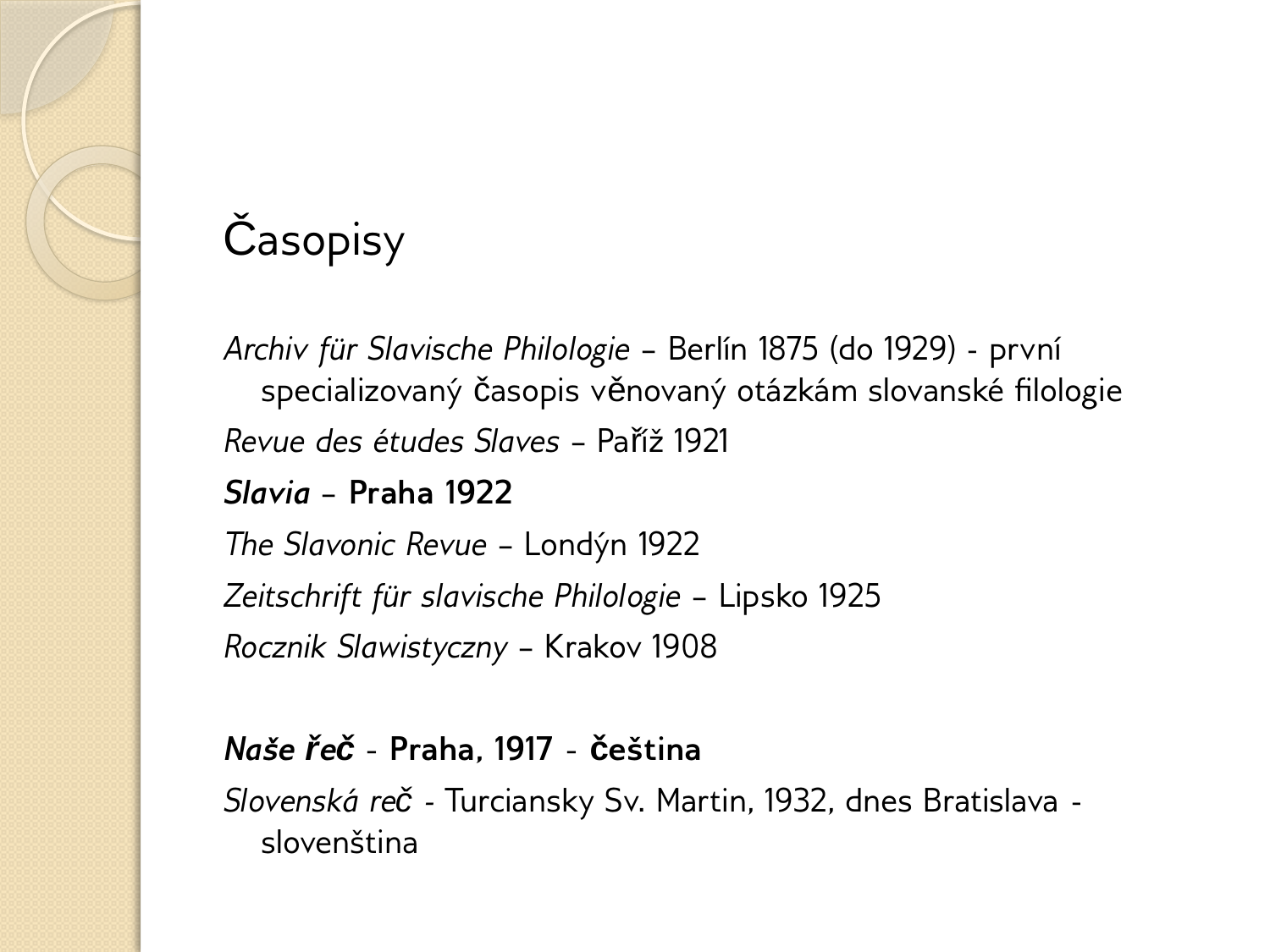

#
Časopisy

Archiv für Slavische Philologie – Berlín 1875 (do 1929) - první specializovaný časopis věnovaný otázkám slovanské filologie
Revue des études Slaves – Paříž 1921
Slavia – Praha 1922
The Slavonic Revue – Londýn 1922
Zeitschrift für slavische Philologie – Lipsko 1925
Rocznik Slawistyczny – Krakov 1908

Naše řeč - Praha, 1917 - čeština
Slovenská reč - Turciansky Sv. Martin, 1932, dnes Bratislava - slovenština